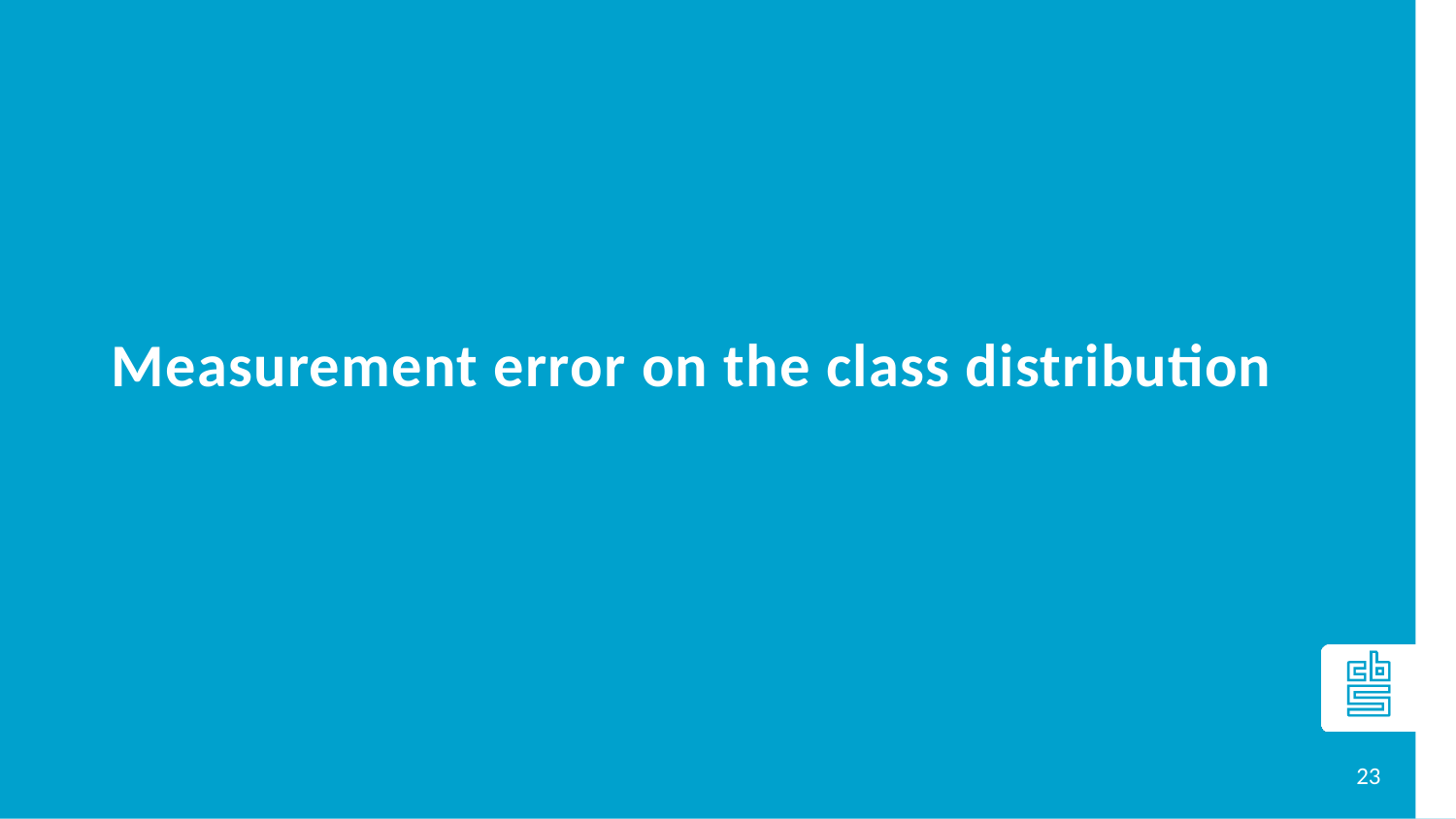

# Measurement error on the class distribution
23